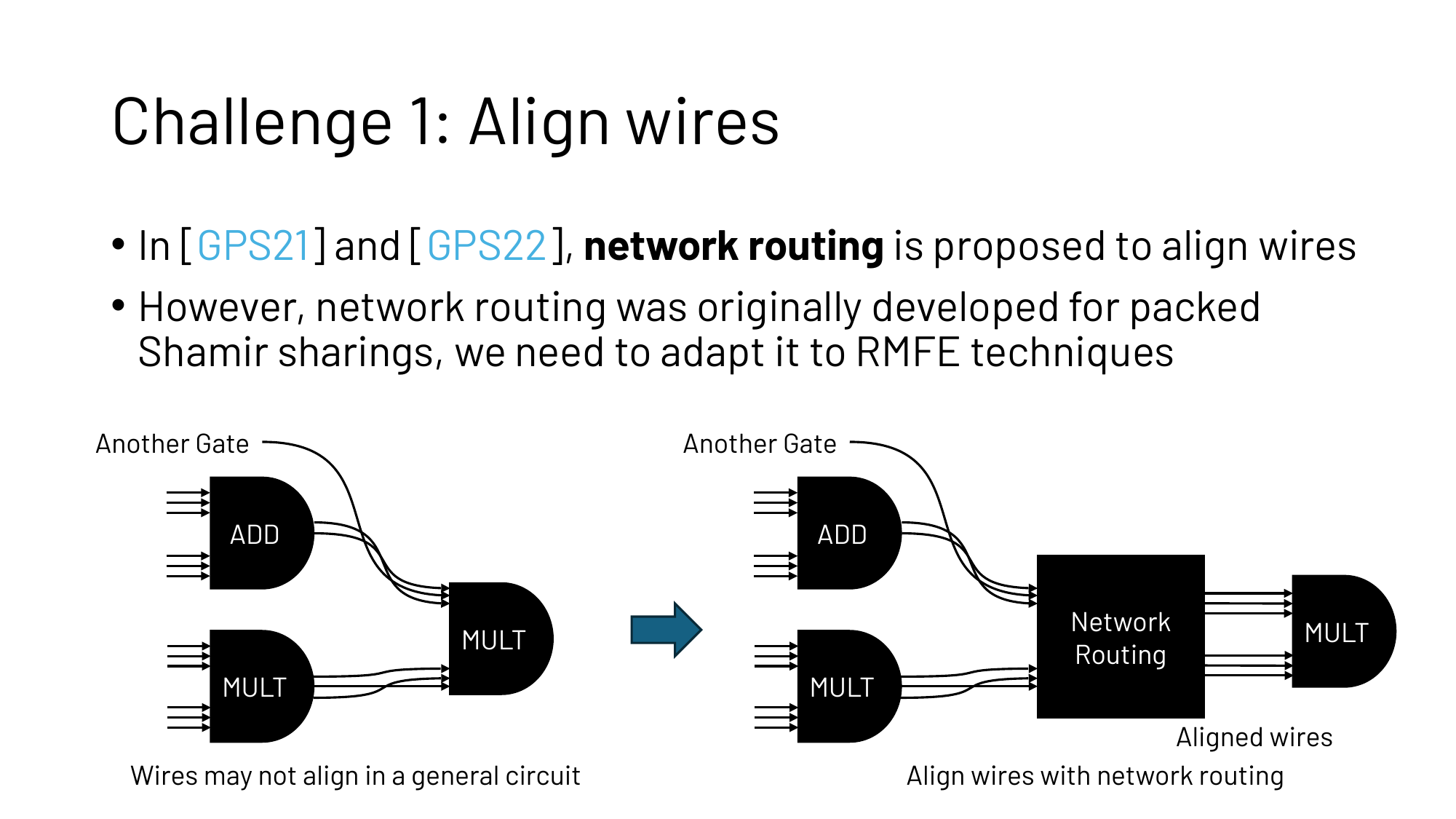

# Challenge 1: Align wires
In [GPS21] and [GPS22], network routing is proposed to align wires
However, network routing was originally developed for packed Shamir sharings, we need to adapt it to RMFE techniques
Another Gate
Another Gate
ADD
ADD
Network
Routing
MULT
MULT

MULT
MULT
Aligned wires
Wires may not align in a general circuit
Align wires with network routing